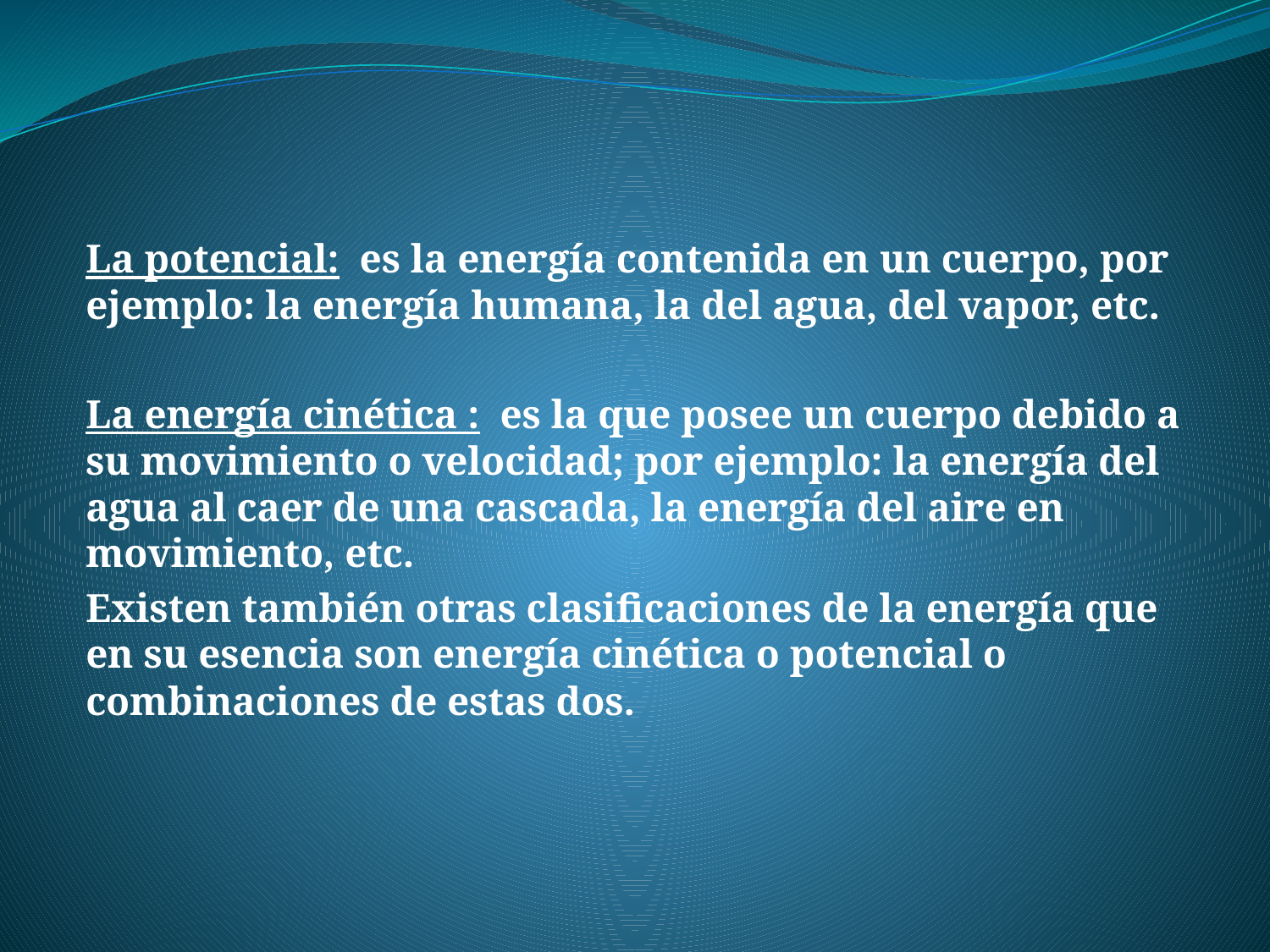

La potencial:  es la energía contenida en un cuerpo, por ejemplo: la energía humana, la del agua, del vapor, etc.

La energía cinética :  es la que posee un cuerpo debido a su movimiento o velocidad; por ejemplo: la energía del agua al caer de una cascada, la energía del aire en movimiento, etc.
Existen también otras clasificaciones de la energía que en su esencia son energía cinética o potencial o combinaciones de estas dos.